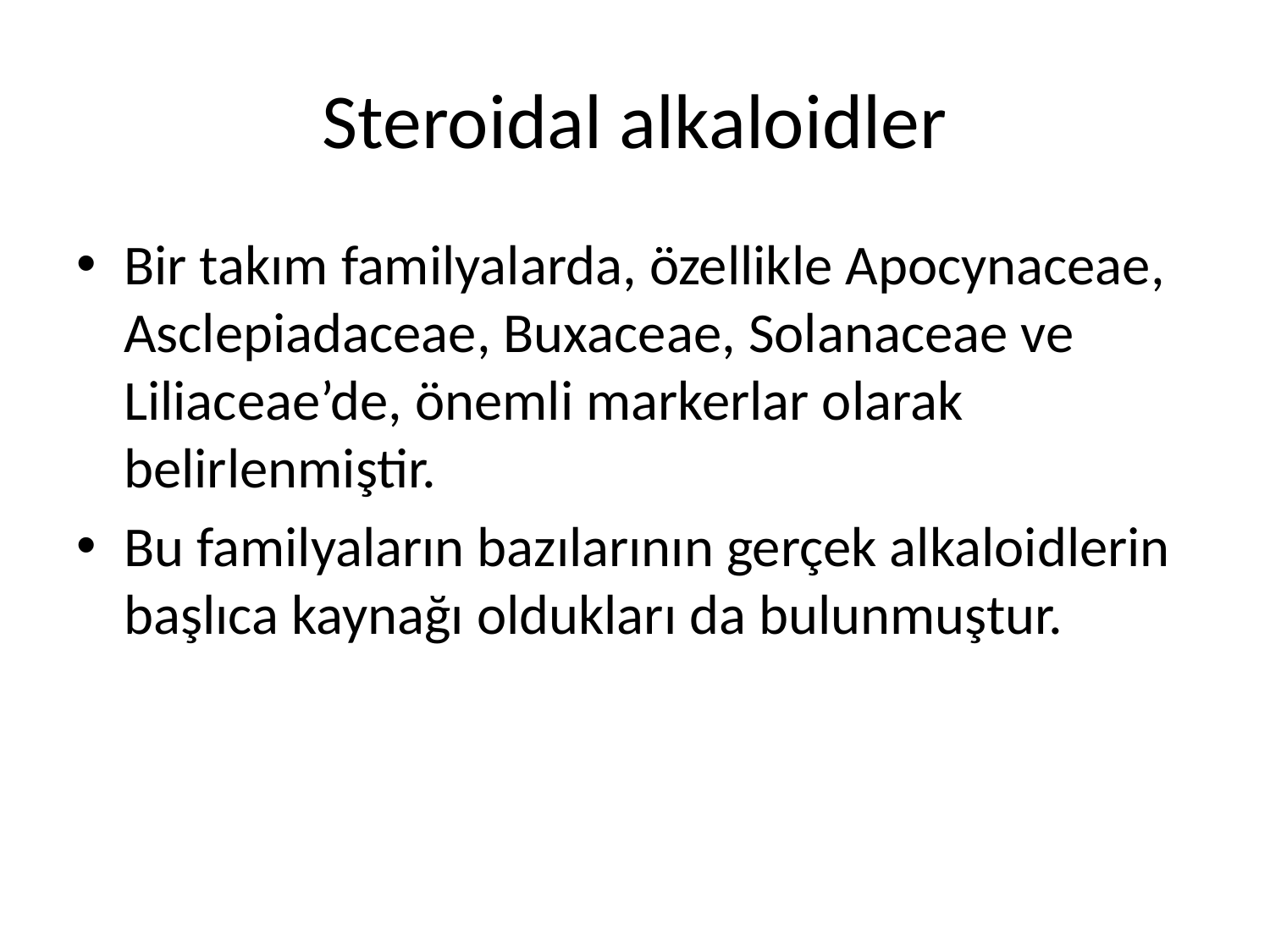

# Steroidal alkaloidler
Bir takım familyalarda, özellikle Apocynaceae, Asclepiadaceae, Buxaceae, Solanaceae ve Liliaceae’de, önemli markerlar olarak belirlenmiştir.
Bu familyaların bazılarının gerçek alkaloidlerin başlıca kaynağı oldukları da bulunmuştur.